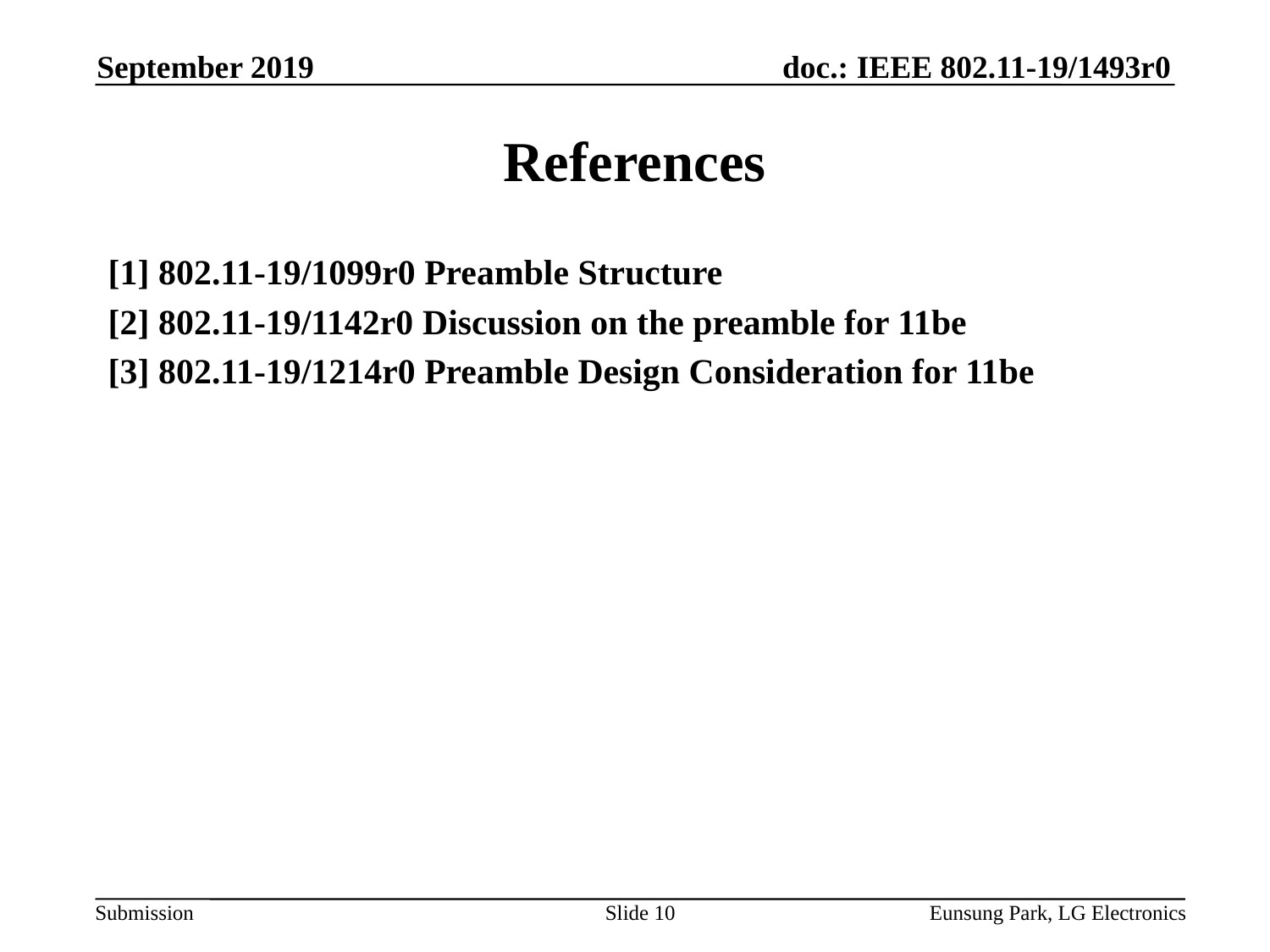

September 2019
# References
[1] 802.11-19/1099r0 Preamble Structure
[2] 802.11-19/1142r0 Discussion on the preamble for 11be
[3] 802.11-19/1214r0 Preamble Design Consideration for 11be
Slide 10
Eunsung Park, LG Electronics